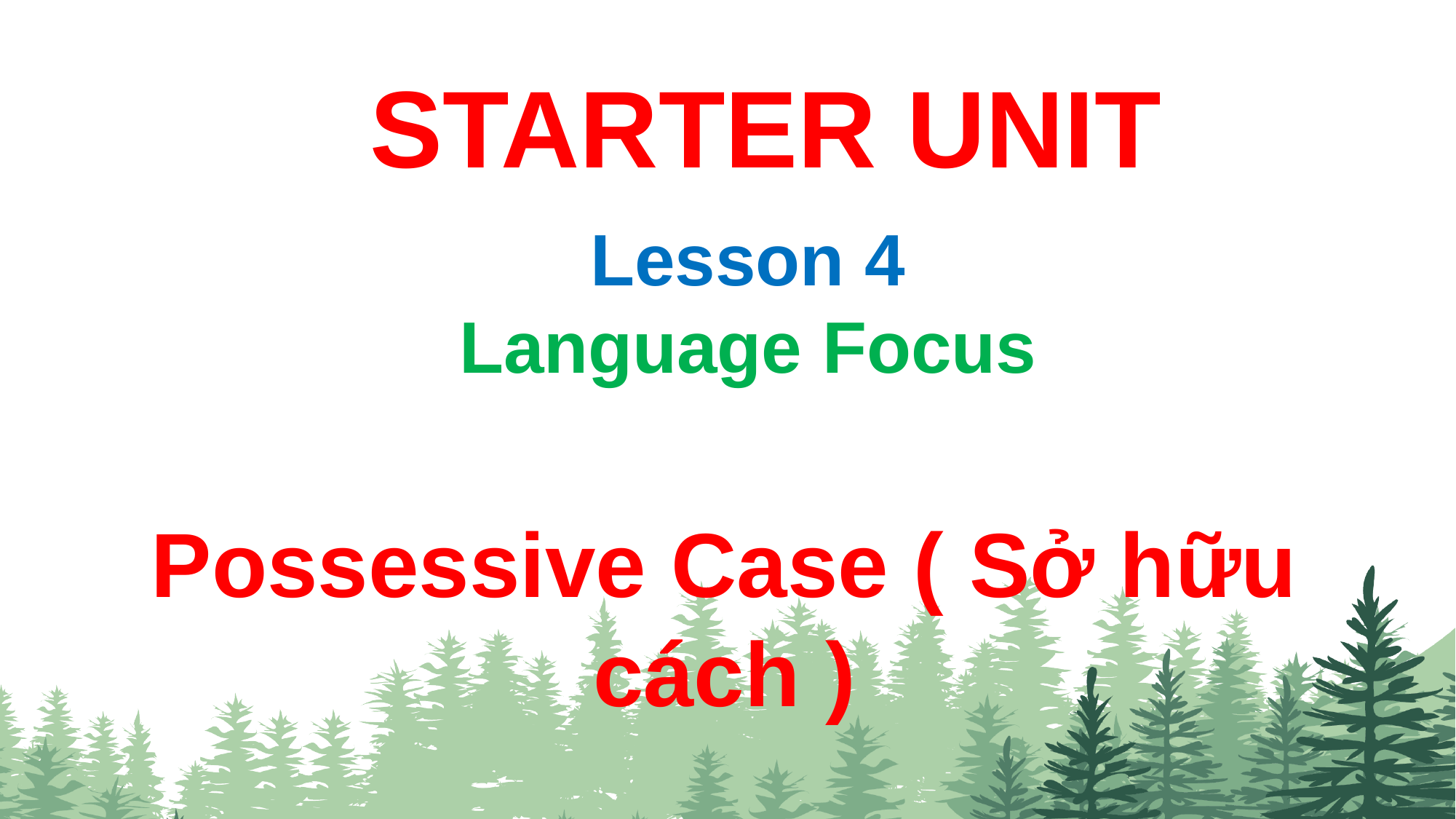

STARTER UNIT
Lesson 4
Language Focus
Possessive Case ( Sở hữu cách )